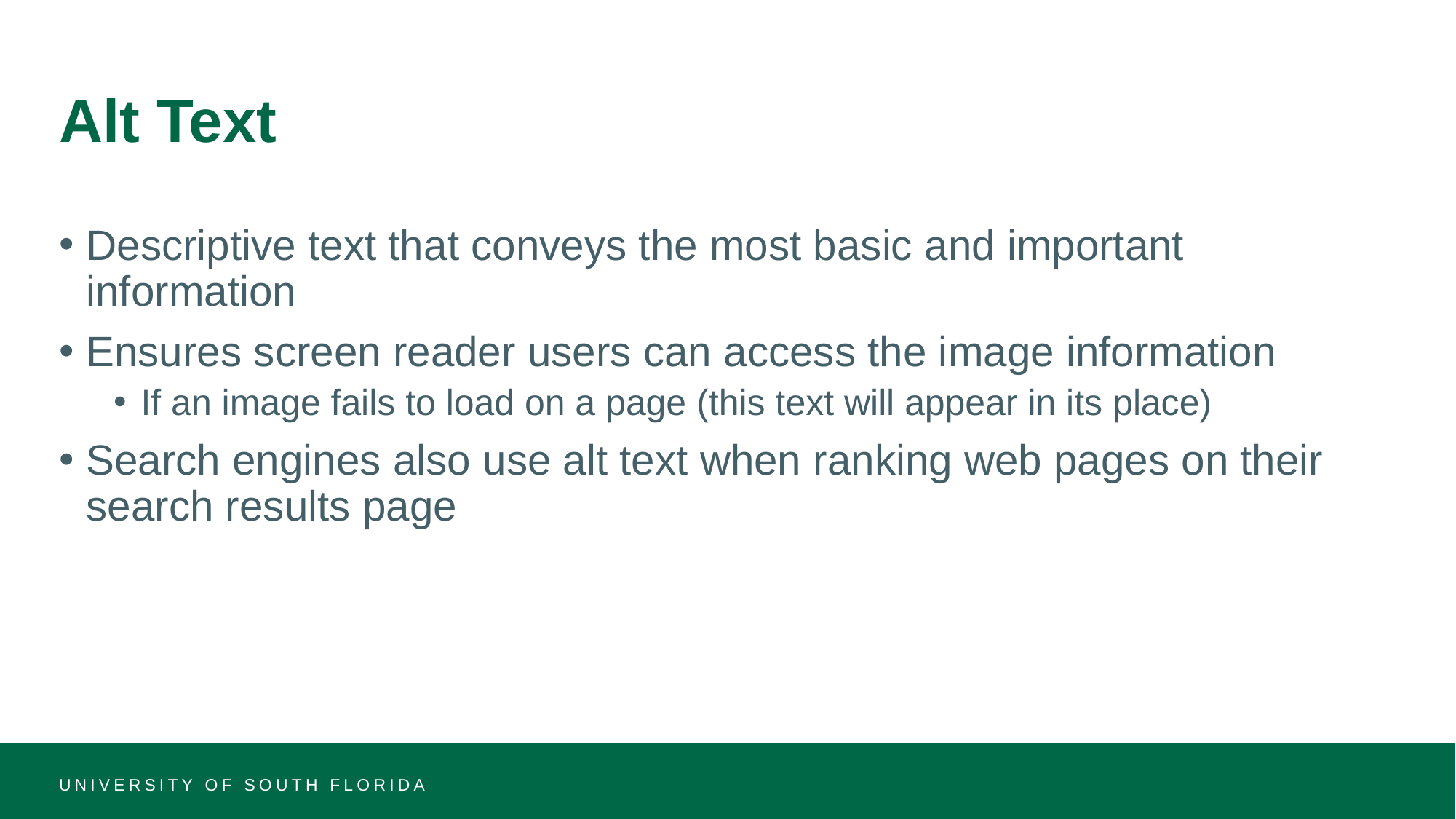

# Alt Text
Descriptive text that conveys the most basic and important information
Ensures screen reader users can access the image information
If an image fails to load on a page (this text will appear in its place)
Search engines also use alt text when ranking web pages on their search results page
UNIVERSITY OF SOUTH FLORIDA